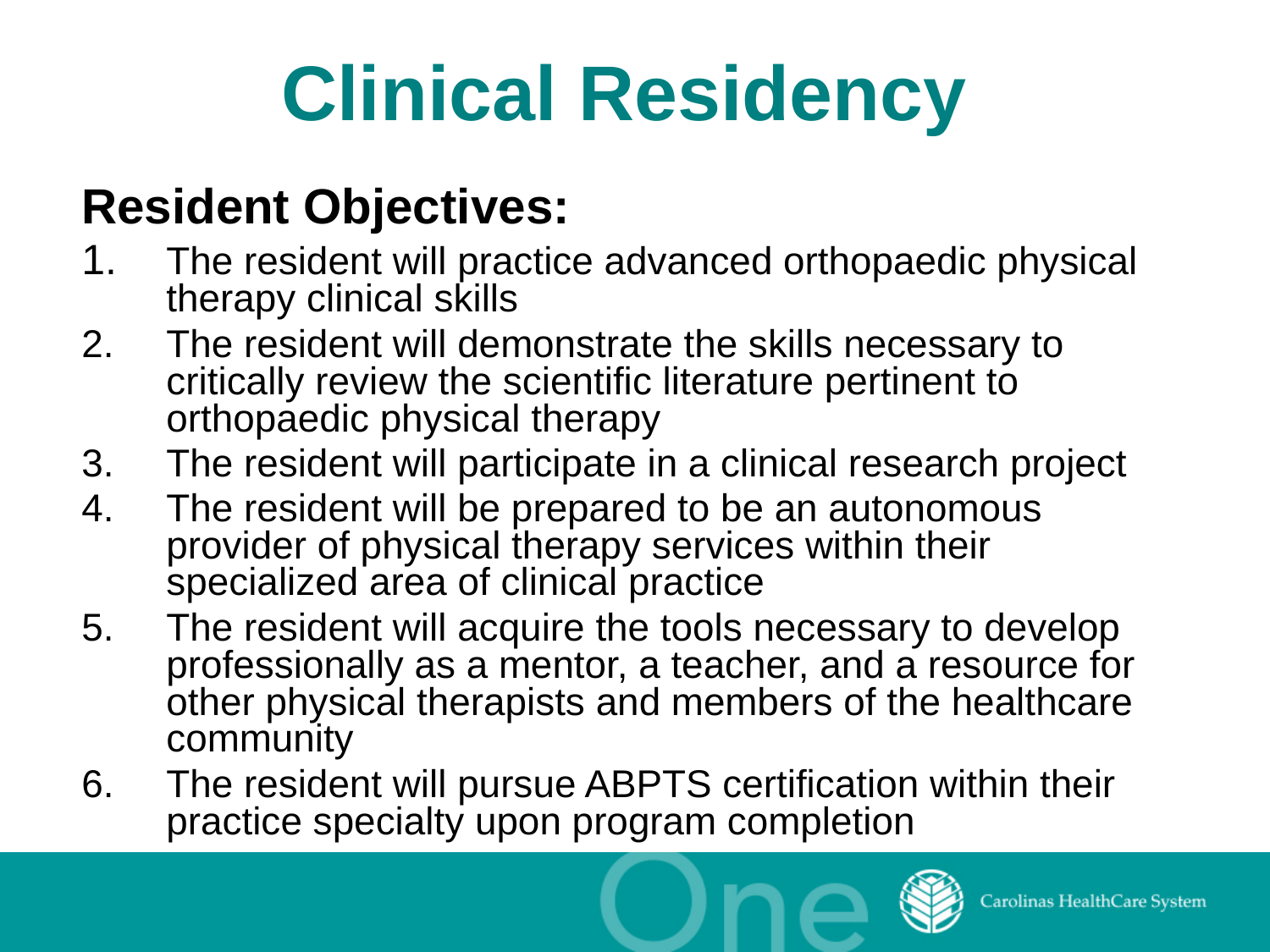

# Clinical Residency
Resident Objectives:
1.	The resident will practice advanced orthopaedic physical therapy clinical skills
2.	The resident will demonstrate the skills necessary to critically review the scientific literature pertinent to orthopaedic physical therapy
3.	The resident will participate in a clinical research project
The resident will be prepared to be an autonomous provider of physical therapy services within their specialized area of clinical practice
The resident will acquire the tools necessary to develop professionally as a mentor, a teacher, and a resource for other physical therapists and members of the healthcare community
6.	The resident will pursue ABPTS certification within their practice specialty upon program completion